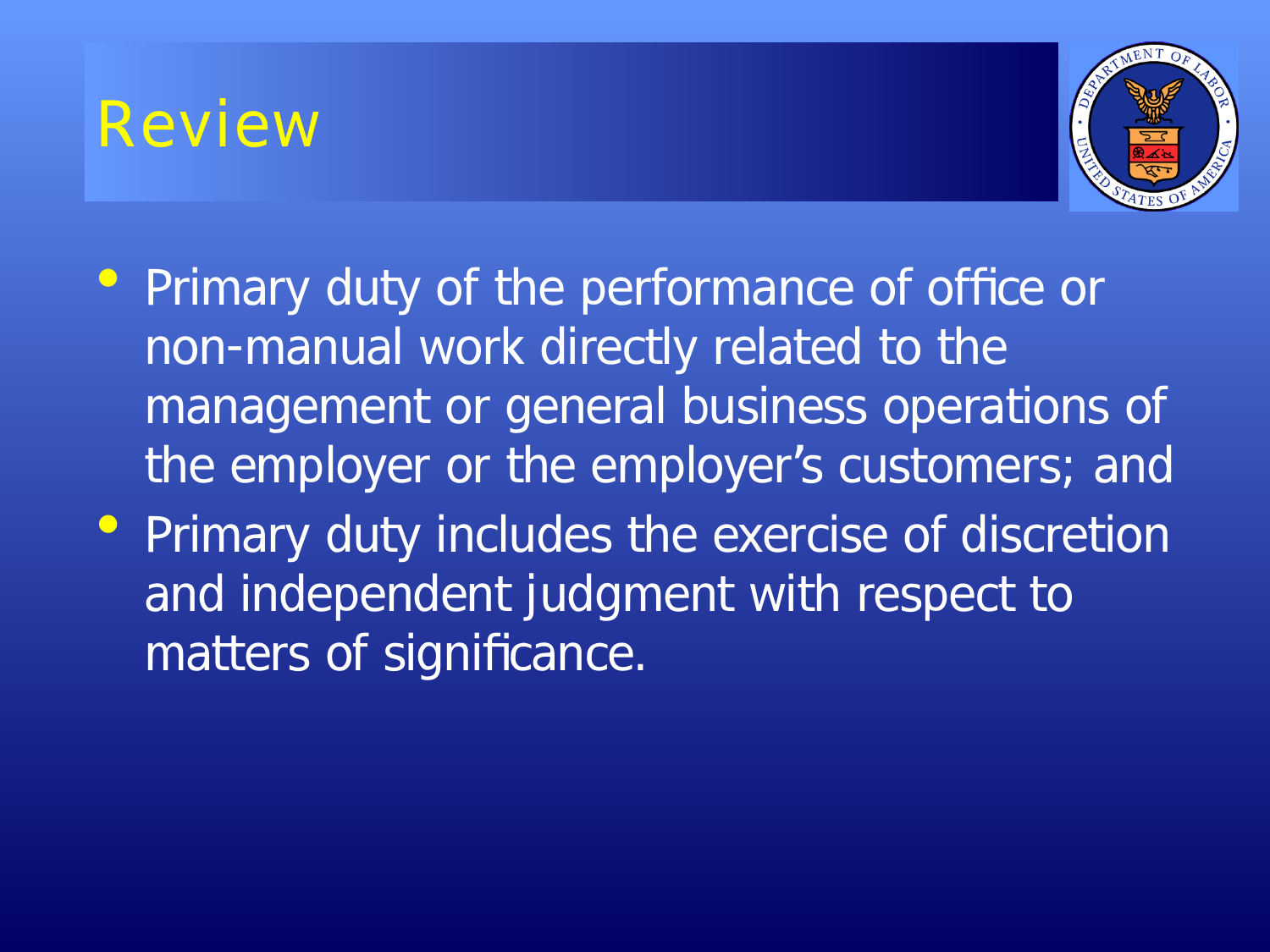

# Review
Primary duty of the performance of office or non-manual work directly related to the management or general business operations of the employer or the employer’s customers; and
Primary duty includes the exercise of discretion and independent judgment with respect to matters of significance.